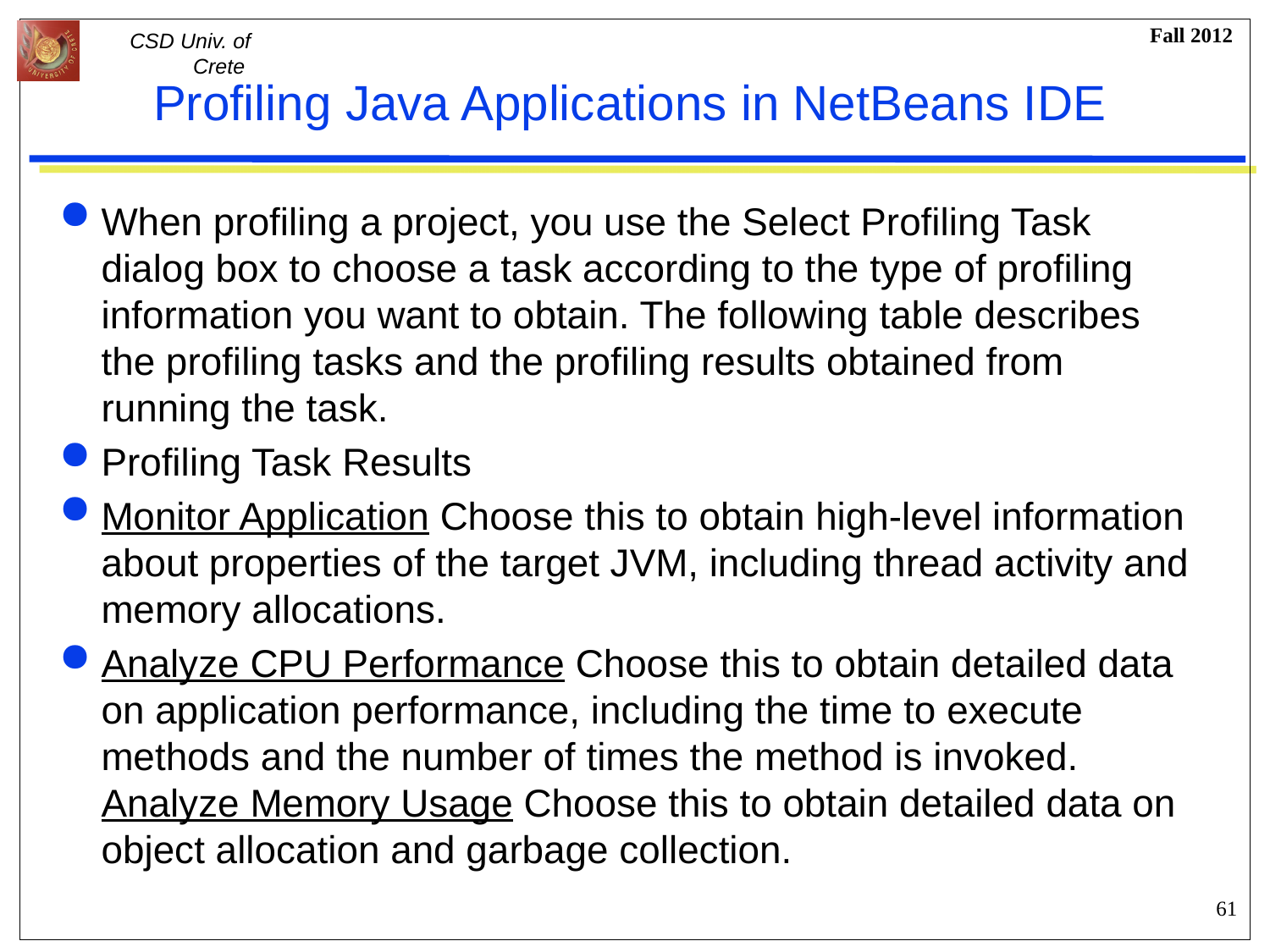

# Profiling Java Applications in NetBeans IDE
When profiling a project, you use the Select Profiling Task dialog box to choose a task according to the type of profiling information you want to obtain. The following table describes the profiling tasks and the profiling results obtained from running the task.
Profiling Task Results
Monitor Application Choose this to obtain high-level information about properties of the target JVM, including thread activity and memory allocations.
Analyze CPU Performance Choose this to obtain detailed data on application performance, including the time to execute methods and the number of times the method is invoked. Analyze Memory Usage Choose this to obtain detailed data on object allocation and garbage collection.